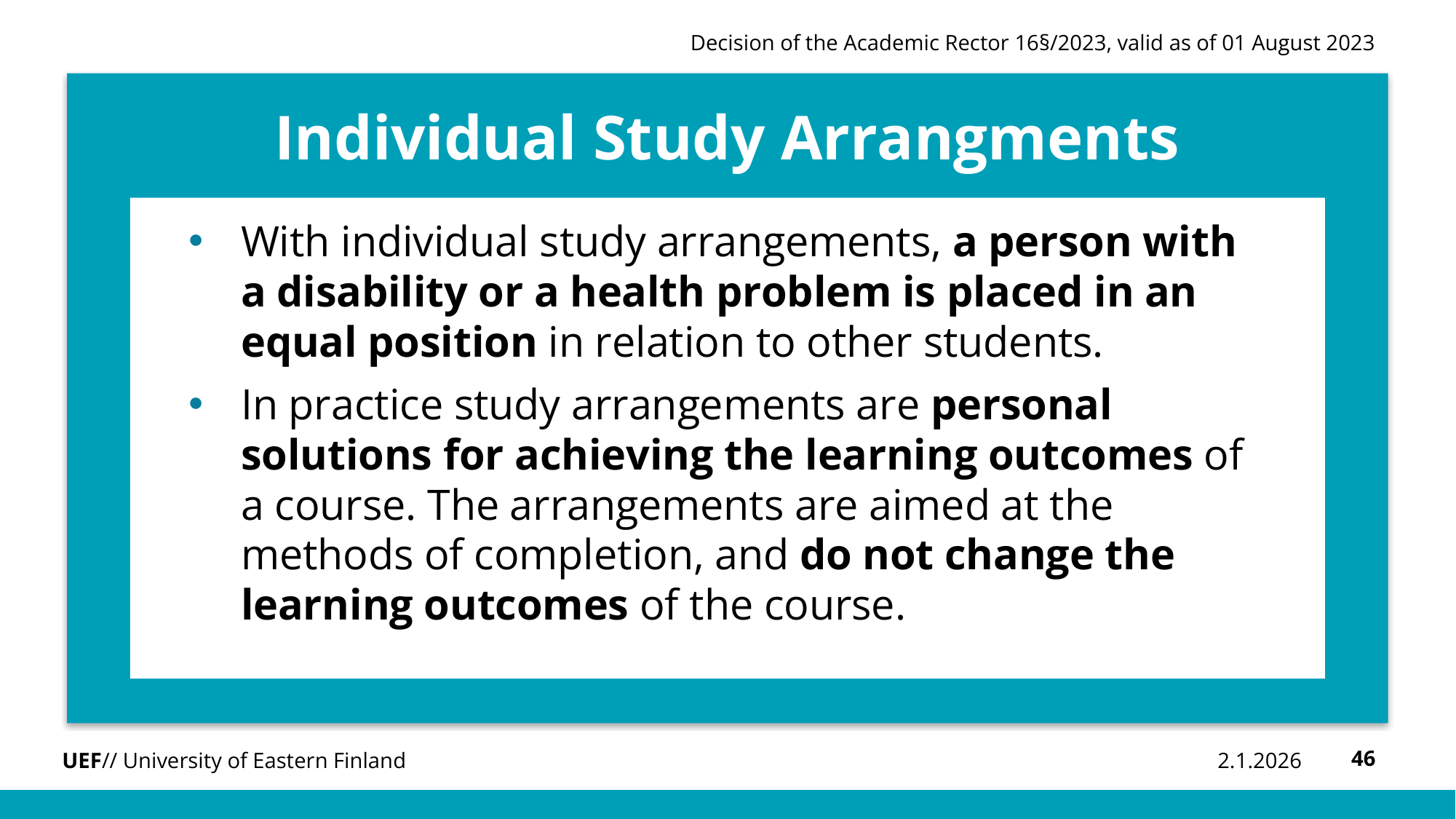

Decision of the Academic Rector 16§/2023, valid as of 01 August 2023
# Individual Study Arrangments
With individual study arrangements, a person with a disability or a health problem is placed in an equal position in relation to other students.
In practice study arrangements are personal solutions for achieving the learning outcomes of a course. The arrangements are aimed at the methods of completion, and do not change the learning outcomes of the course.
2.1.2026
46